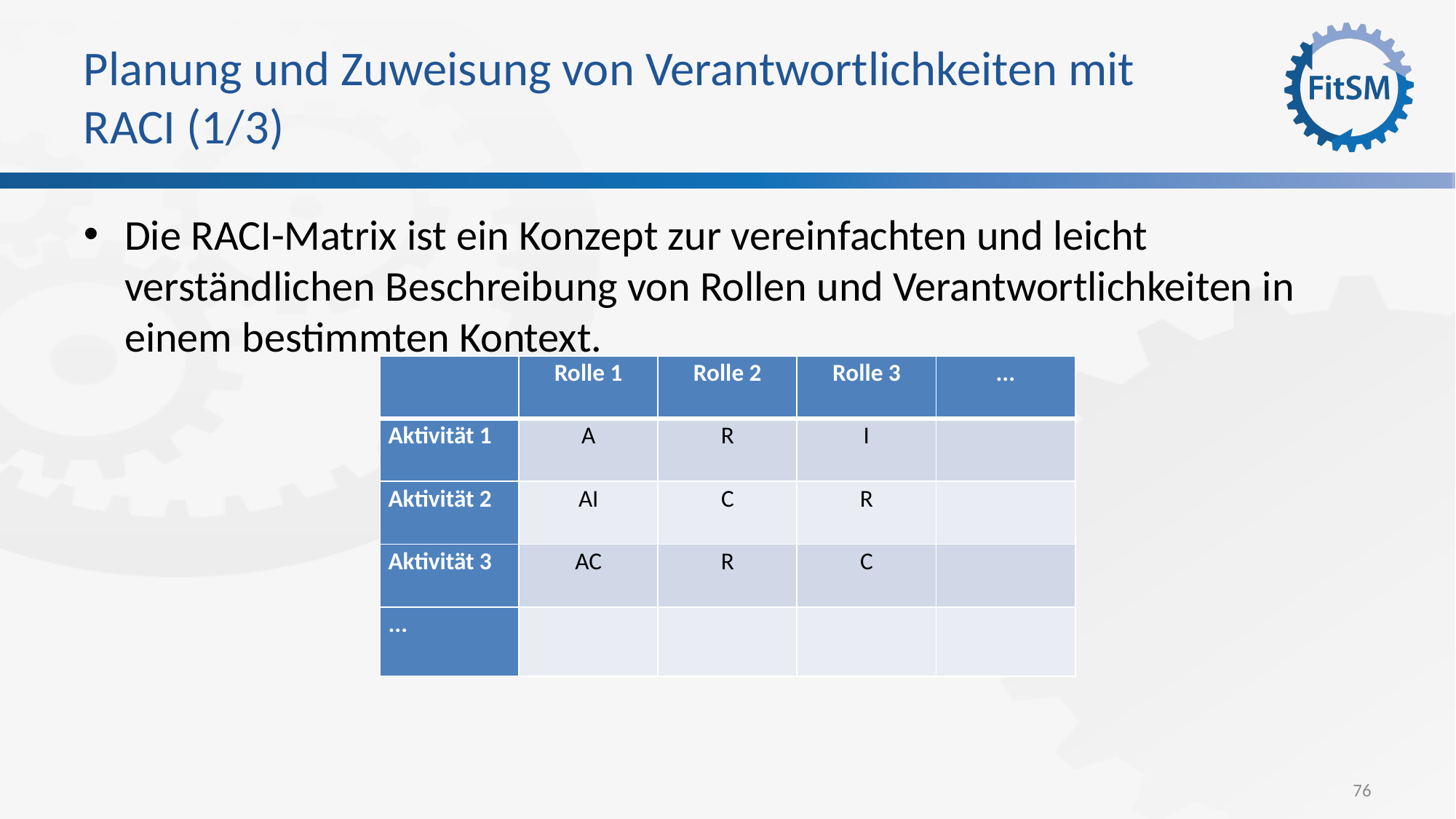

# Planung und Zuweisung von Verantwortlichkeiten mit RACI (1/3)
Die RACI-Matrix ist ein Konzept zur vereinfachten und leicht verständlichen Beschreibung von Rollen und Verantwortlichkeiten in einem bestimmten Kontext.
|  | Rolle 1 | Rolle 2 | Rolle 3 | ... |
| --- | --- | --- | --- | --- |
| Aktivität 1 | A | R | I |  |
| Aktivität 2 | AI | C | R |  |
| Aktivität 3 | AC | R | C |  |
| ... |  |  |  |  |
76